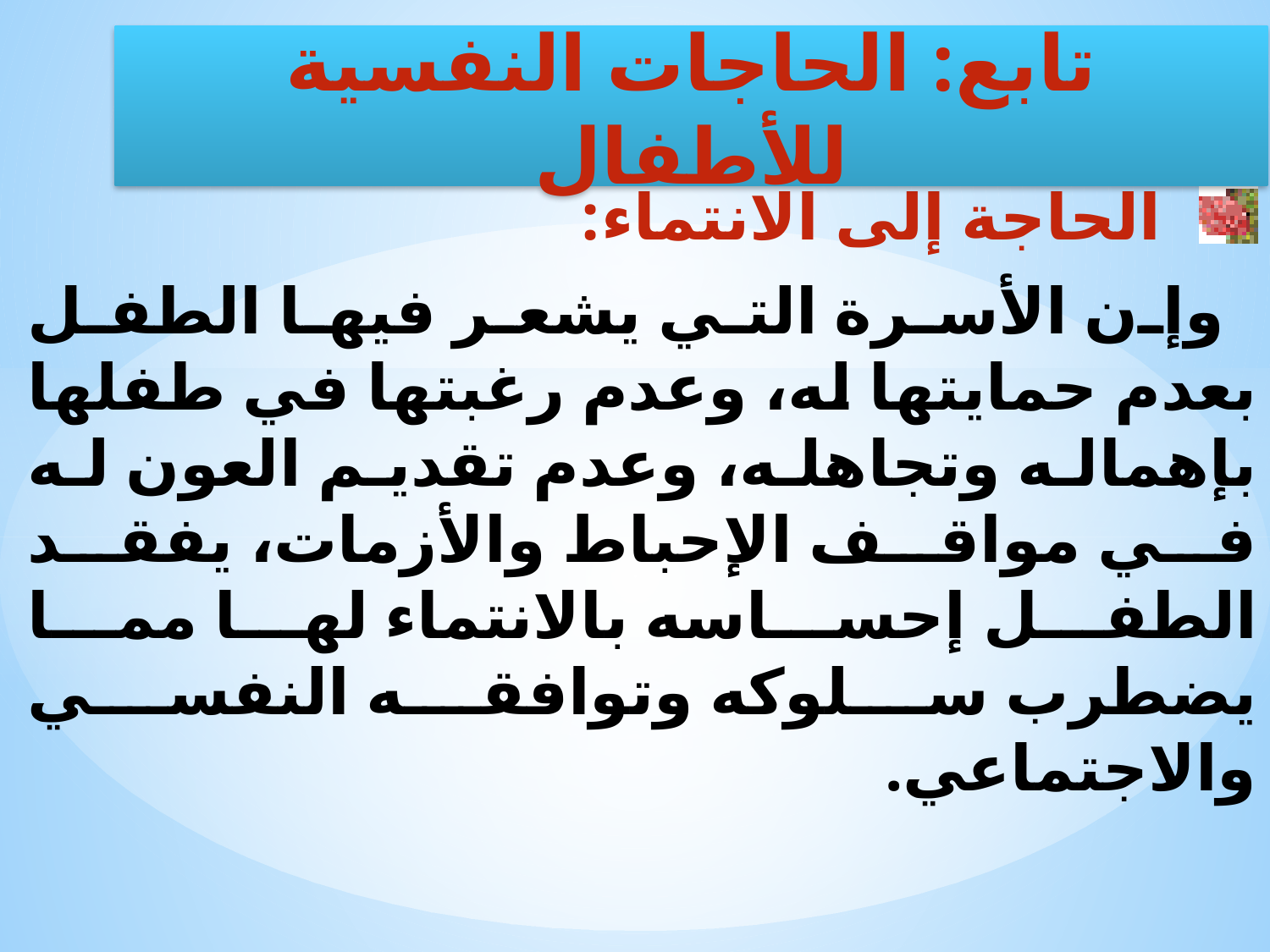

الحاجة إلى الانتماء:
  وإن الأسرة التي يشعر فيها الطفل بعدم حمايتها له، وعدم رغبتها في طفلها بإهماله وتجاهله، وعدم تقديم العون له في مواقف الإحباط والأزمات، يفقد الطفل إحساسه بالانتماء لها مما يضطرب سلوكه وتوافقه النفسي والاجتماعي.
تابع: الحاجات النفسية للأطفال